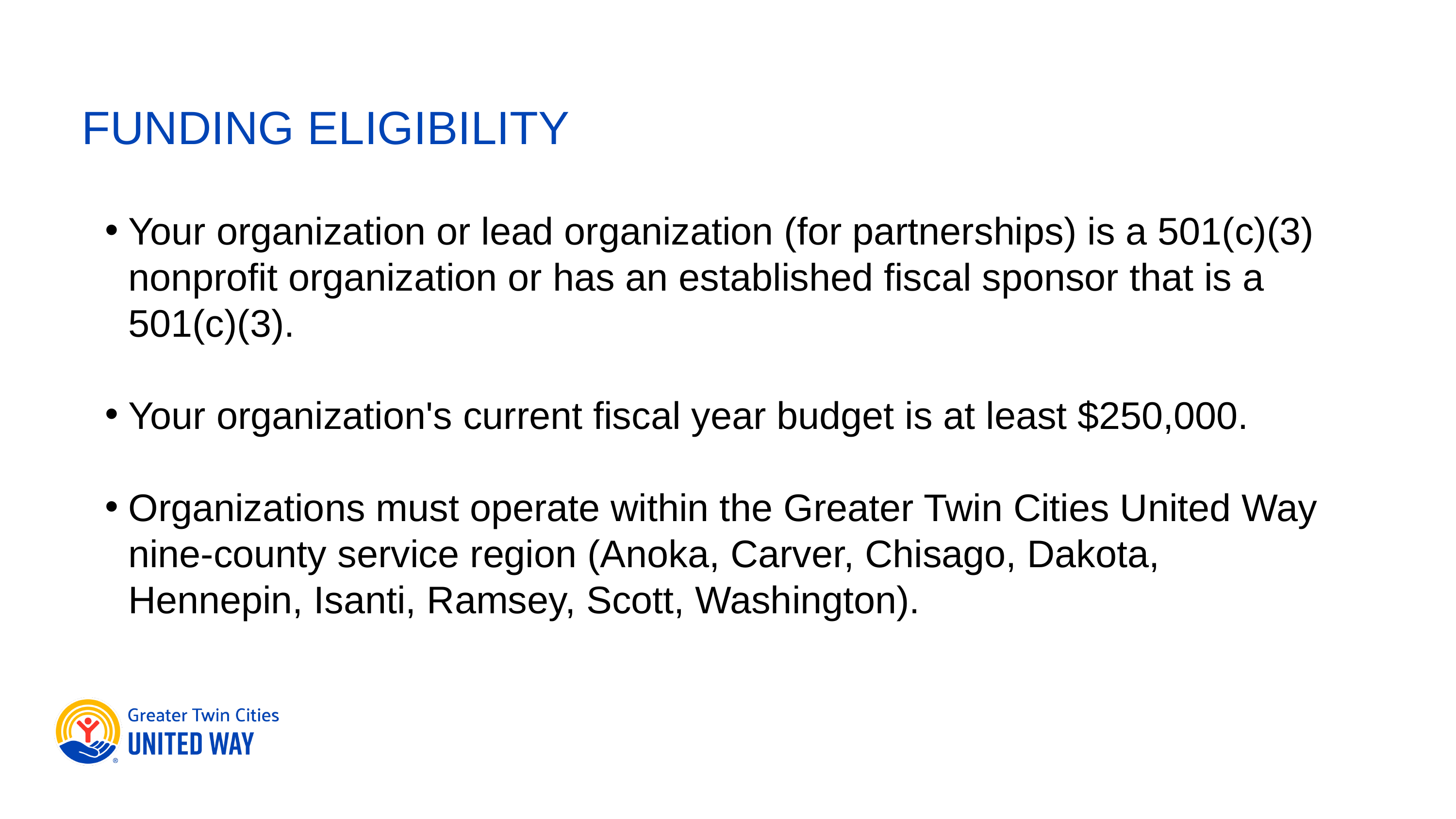

FUNDING ELIGIBILITY

Your organization or lead organization (for partnerships) is a 501(c)(3) nonprofit organization or has an established fiscal sponsor that is a 501(c)(3).

Your organization's current fiscal year budget is at least $250,000.

Organizations must operate within the Greater Twin Cities United Way nine-county service region (Anoka, Carver, Chisago, Dakota, Hennepin, Isanti, Ramsey, Scott, Washington).